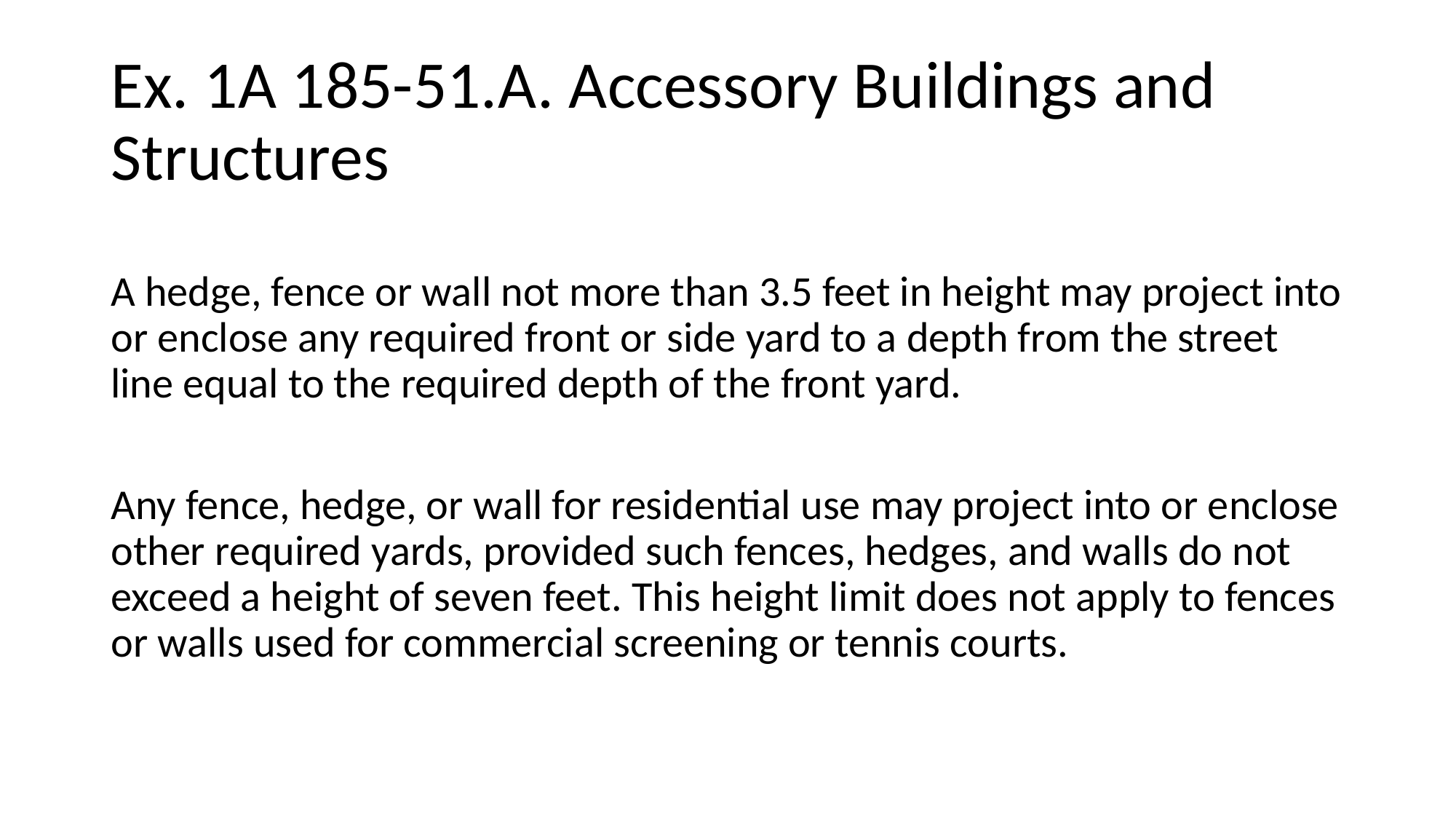

# Ex. 1A 185-51.A. Accessory Buildings and Structures
A hedge, fence or wall not more than 3.5 feet in height may project into or enclose any required front or side yard to a depth from the street line equal to the required depth of the front yard.

Any fence, hedge, or wall for residential use may project into or enclose other required yards, provided such fences, hedges, and walls do not exceed a height of seven feet. This height limit does not apply to fences or walls used for commercial screening or tennis courts.